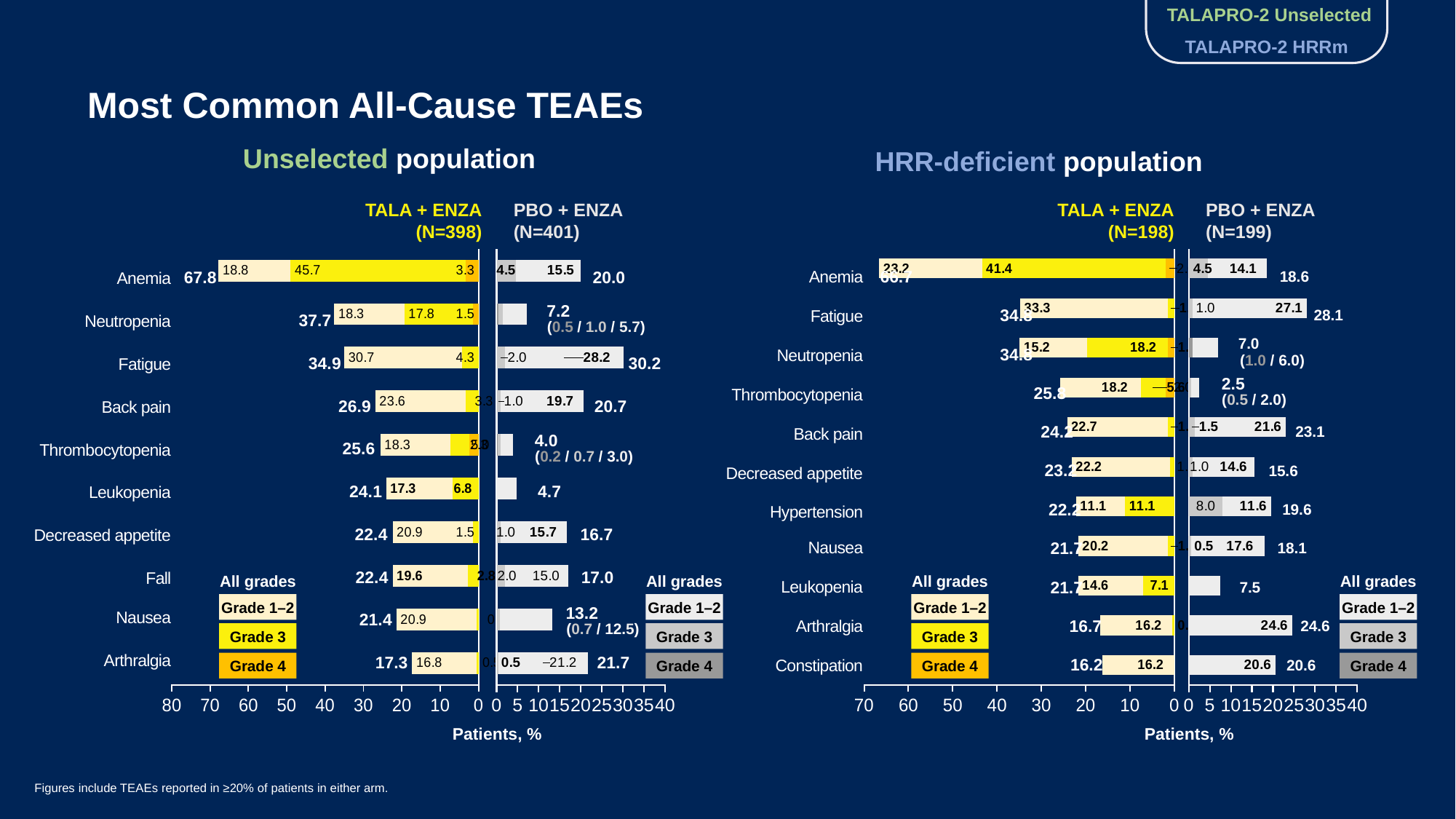

TALAPRO-2 Unselected

TALAPRO-2 HRRm
Most Common All-Cause TEAEs
Unselected population
HRR-deficient population
TALA + ENZA
(N=398)
PBO + ENZA
(N=401)

### Chart

| Category | Grade 4 | Grade 3 | Grade 1-2 |
|---|---|---|---|
| Arthralgia | None | 0.5 | 16.8 |
| Nausea | None | 0.5 | 20.9 |
| Fall | None | 2.8 | 19.6 |
| Decreased appetite | None | 1.5 | 20.9 |
| Leukopenia | None | 6.8 | 17.3 |
| Thrombocytopenia | 2.3 | 5.0 | 18.3 |
| Back pain | None | 3.3 | 23.6 |
| Fatigue | None | 4.3 | 30.7 |
| Neutropenia | 1.5 | 17.8 | 18.3 |
| Anemia | 3.3 | 45.7 | 18.8 |

### Chart

| Category | Grade 4 | Grade 3 | Grade 1-2 |
|---|---|---|---|
| Arthralgia | None | 0.5 | 21.2 |
| Nausea | None | 0.7 | 12.5 |
| Fall | None | 2.0 | 15.0 |
| Decreased appetite | None | 1.0 | 15.7 |
| Leukopenia | None | None | 4.7 |
| Thrombocytopenia | 0.2 | 0.7 | 3.0 |
| Back pain | None | 1.0 | 19.7 |
| Fatigue | None | 2.0 | 28.2 |
| Neutropenia | 0.5 | 1.0 | 5.7 |
| Anemia | None | 4.5 | 15.5 |
67.8
20.0
Anemia
7.2
37.7
Neutropenia
(0.5 / 1.0 / 5.7)
30.2
34.9
Fatigue
26.9
20.7
Back pain
4.0
25.6
Thrombocytopenia
(0.2 / 0.7 / 3.0)
4.7
24.1
Leukopenia
22.4
16.7
Decreased appetite
22.4
17.0
Fall
All grades
Grade 1–2
Grade 3
Grade 4
All grades
Grade 1–2
Grade 3
Grade 4
13.2
21.4
Nausea
(0.7 / 12.5)
Arthralgia
17.3
21.7
Patients, %
TALA + ENZA
(N=198)
PBO + ENZA
(N=199)

### Chart

| Category | Grade 4 | Grade 3 | Grade 1-2 |
|---|---|---|---|
| Constipation | None | None | 16.2 |
| Arthralgia | None | 0.5 | 16.2 |
| Leukopenia | None | 7.1 | 14.6 |
| Nausea | None | 1.5 | 20.2 |
| Hypertension | None | 11.1 | 11.1 |
| Decreased appetite | None | 1.0 | 22.2 |
| Back pain | None | 1.5 | 22.7 |
| Thrombocytopenia | 2.0 | 5.6 | 18.2 |
| Neutropenia | 1.5 | 18.2 | 15.2 |
| Fatigue | None | 1.5 | 33.3 |
| Anemia | 2.0 | 41.4 | 23.2 |

### Chart

| Category | Grade 4 | Grade 3 | Grade 1-2 |
|---|---|---|---|
| Constipation | None | None | 20.6 |
| Arthralgia | None | None | 24.6 |
| Leukopenia | None | None | 7.5 |
| Nausea | None | 0.5 | 17.6 |
| Hypertension | None | 8.0 | 11.6 |
| Decreased appetite | None | 1.0 | 14.6 |
| Back pain | None | 1.5 | 21.6 |
| Thrombocytopenia | None | 0.5 | 2.0 |
| Neutropenia | 1.0 | None | 6.0 |
| Fatigue | None | 1.0 | 27.1 |
| Anemia | None | 4.5 | 14.1 |
Anemia
66.7
18.6
34.8
Fatigue
28.1
7.0
34.8
Neutropenia
2.5
25.8
Thrombocytopenia
(0.5 / 2.0)
24.2
23.1
Back pain
23.2
15.6
Decreased appetite
22.2
19.6
Hypertension
21.7
18.1
Nausea
All grades
Grade 1–2
Grade 3
Grade 4
All grades
Grade 1–2
Grade 3
Grade 4
Leukopenia
21.7
7.5
Arthralgia
16.7
24.6
Constipation
16.2
20.6
Patients, %
(1.0 / 6.0)
Figures include TEAEs reported in ≥20% of patients in either arm.